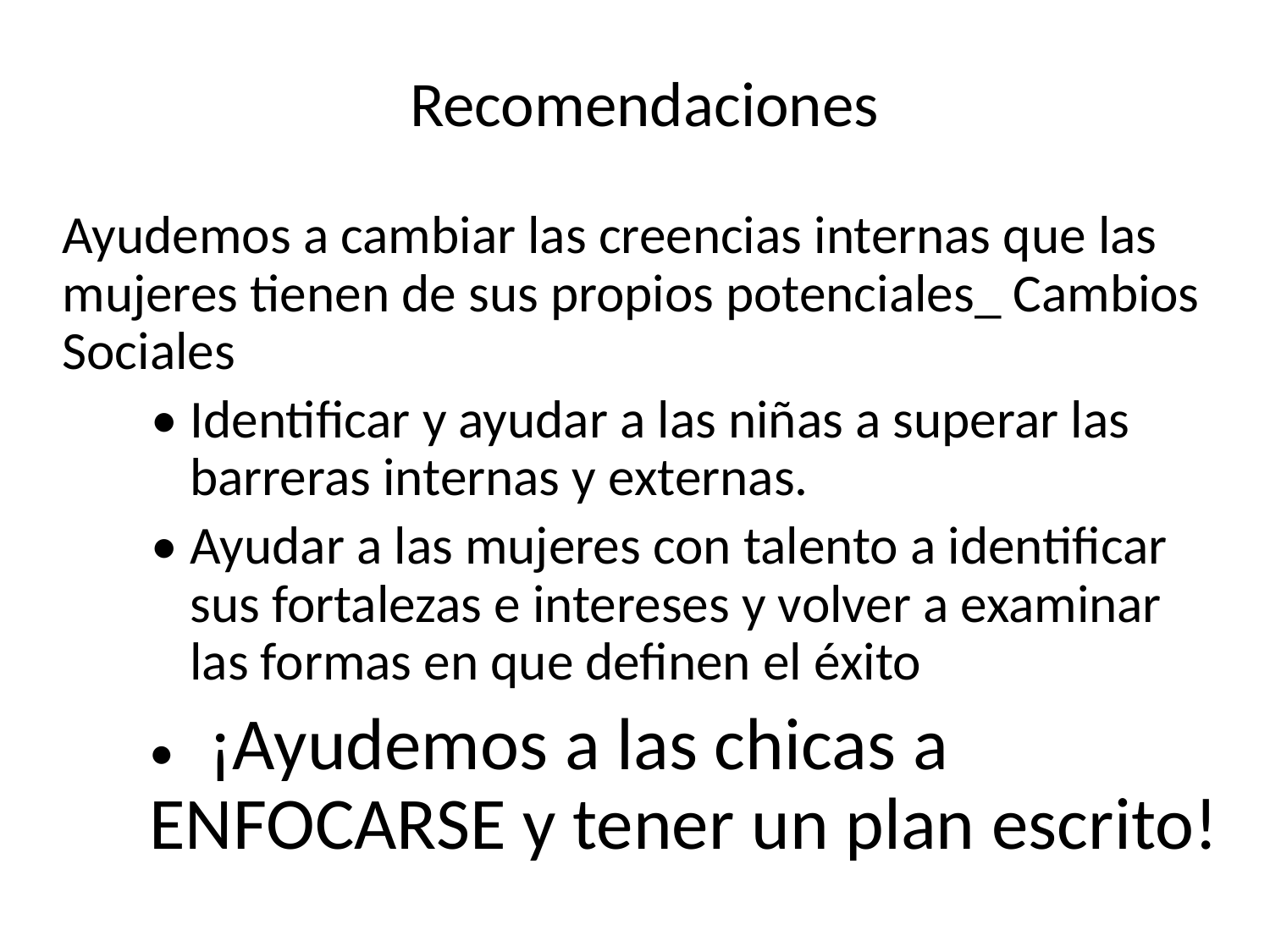

Recomendaciones
Ayudemos a cambiar las creencias internas que las mujeres tienen de sus propios potenciales_ Cambios Sociales
• Identificar y ayudar a las niñas a superar las barreras internas y externas.
• Ayudar a las mujeres con talento a identificar sus fortalezas e intereses y volver a examinar las formas en que definen el éxito
	•   ¡Ayudemos a las chicas a ENFOCARSE y tener un plan escrito!